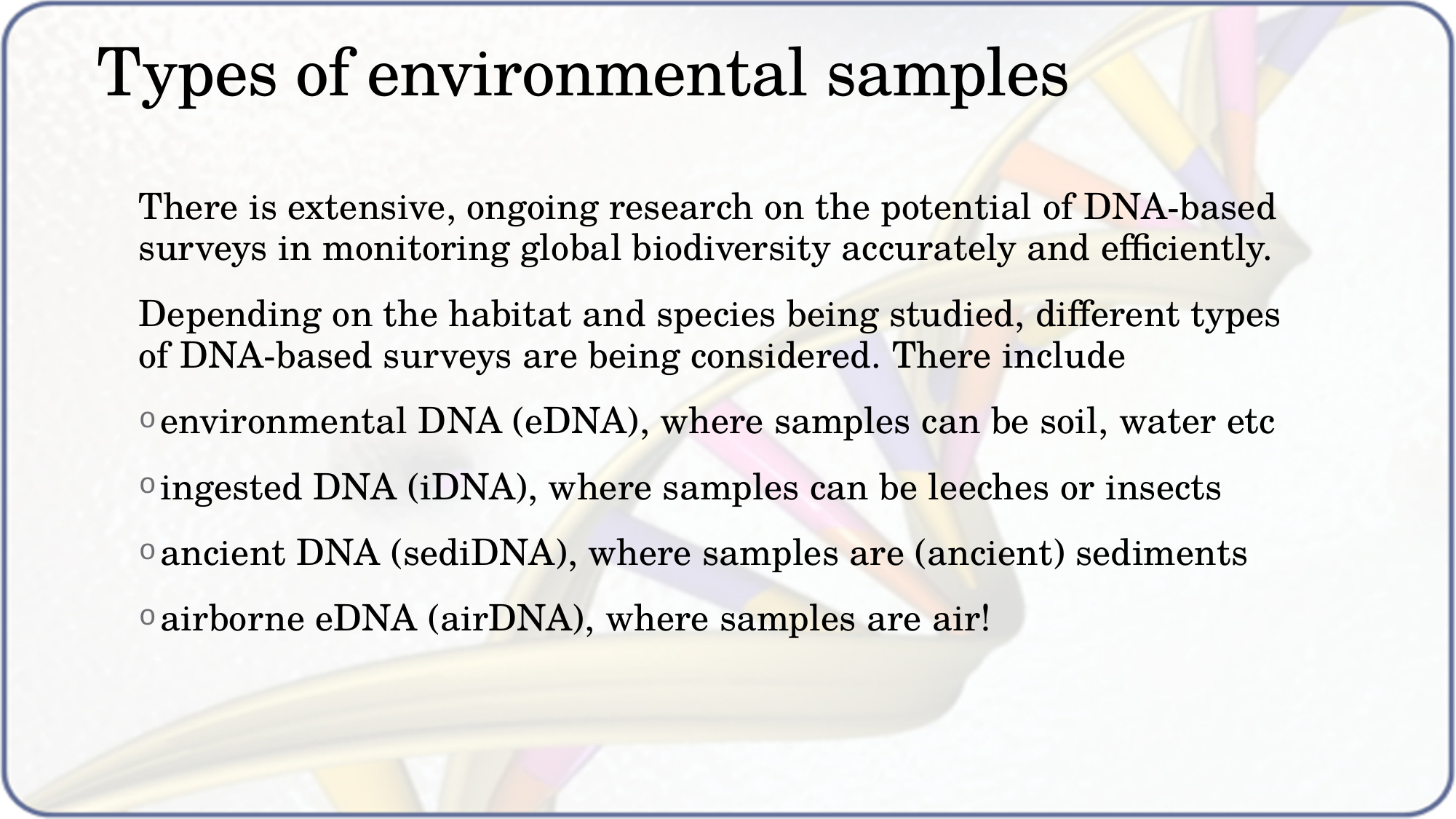

# Types of environmental samples
There is extensive, ongoing research on the potential of DNA-based surveys in monitoring global biodiversity accurately and efficiently.
Depending on the habitat and species being studied, different types of DNA-based surveys are being considered. There include
environmental DNA (eDNA), where samples can be soil, water etc
ingested DNA (iDNA), where samples can be leeches or insects
ancient DNA (sediDNA), where samples are (ancient) sediments
airborne eDNA (airDNA), where samples are air!